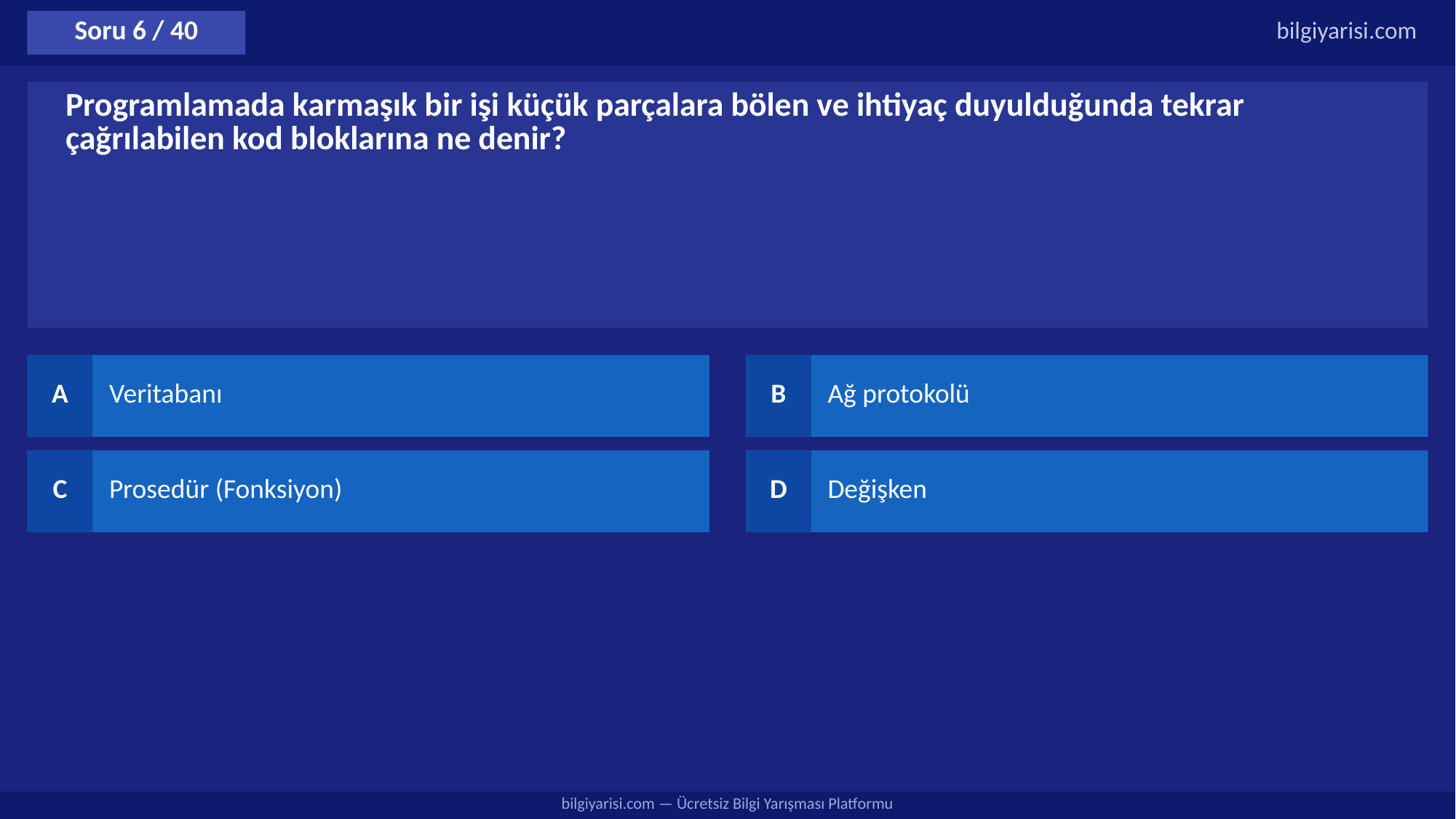

Soru 6 / 40
bilgiyarisi.com

Programlamada karmaşık bir işi küçük parçalara bölen ve ihtiyaç duyulduğunda tekrar çağrılabilen kod bloklarına ne denir?

A
Veritabanı

B
Ağ protokolü

C
Prosedür (Fonksiyon)

D
Değişken
bilgiyarisi.com — Ücretsiz Bilgi Yarışması Platformu